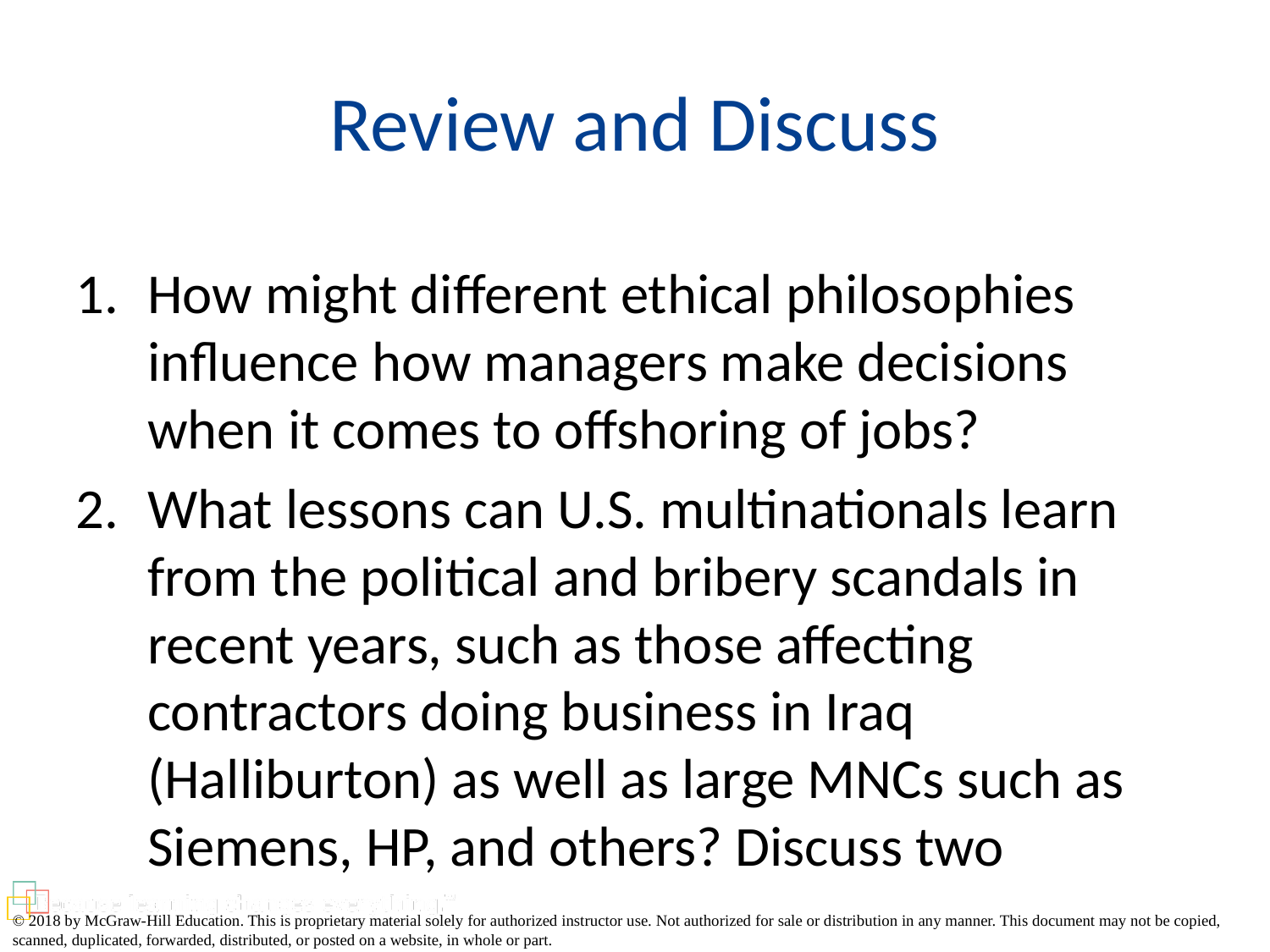

# Review and Discuss
How might different ethical philosophies influence how managers make decisions when it comes to offshoring of jobs?
What lessons can U.S. multinationals learn from the political and bribery scandals in recent years, such as those affecting contractors doing business in Iraq (Halliburton) as well as large MNCs such as Siemens, HP, and others? Discuss two